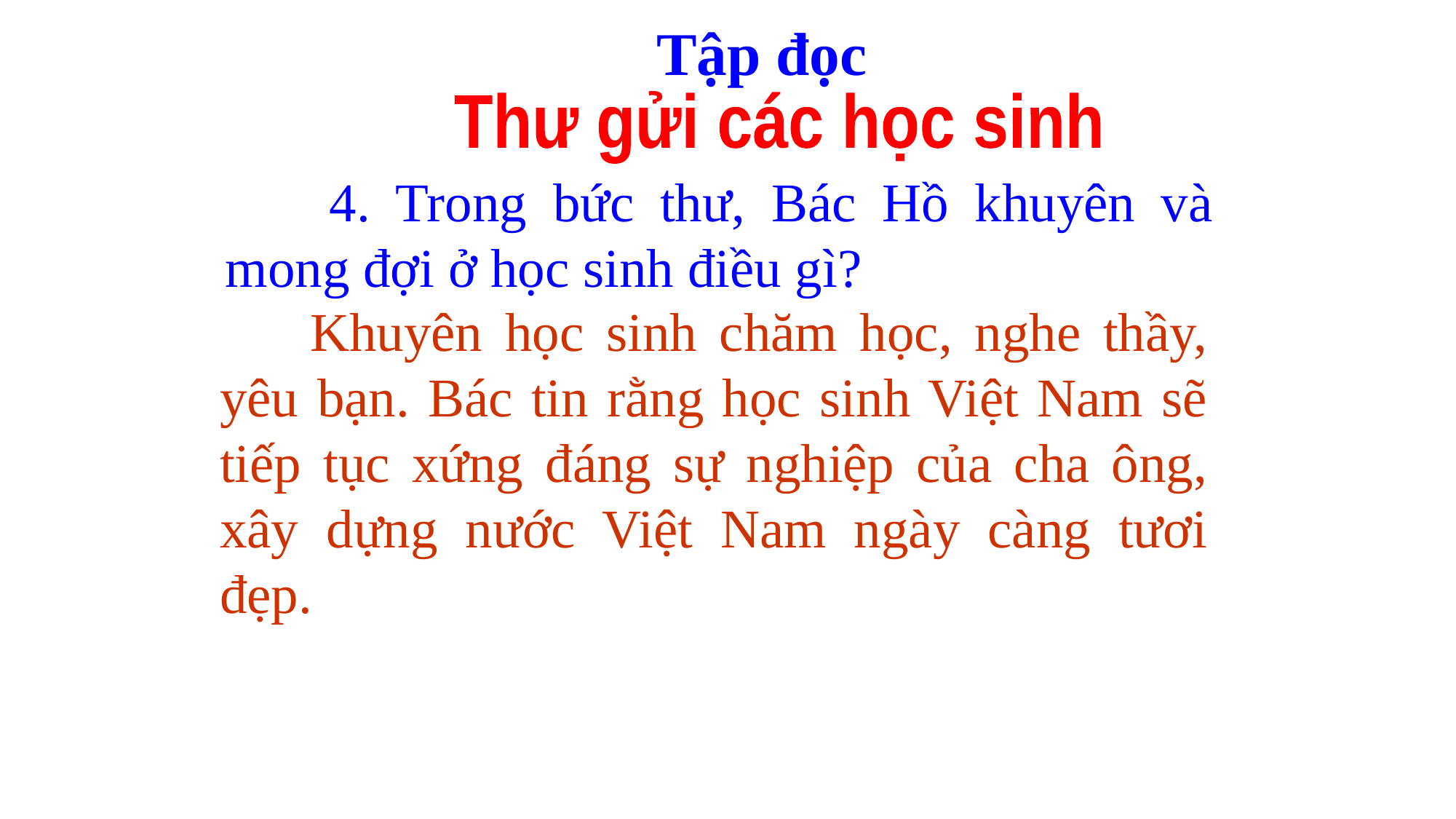

Tập đọc
Thư gửi các học sinh
    4. Trong bức thư, Bác Hồ khuyên và mong đợi ở học sinh điều gì?
    Khuyên học sinh chăm học, nghe thầy, yêu bạn. Bác tin rằng học sinh Việt Nam sẽ tiếp tục xứng đáng sự nghiệp của cha ông, xây dựng nước Việt Nam ngày càng tươi đẹp.